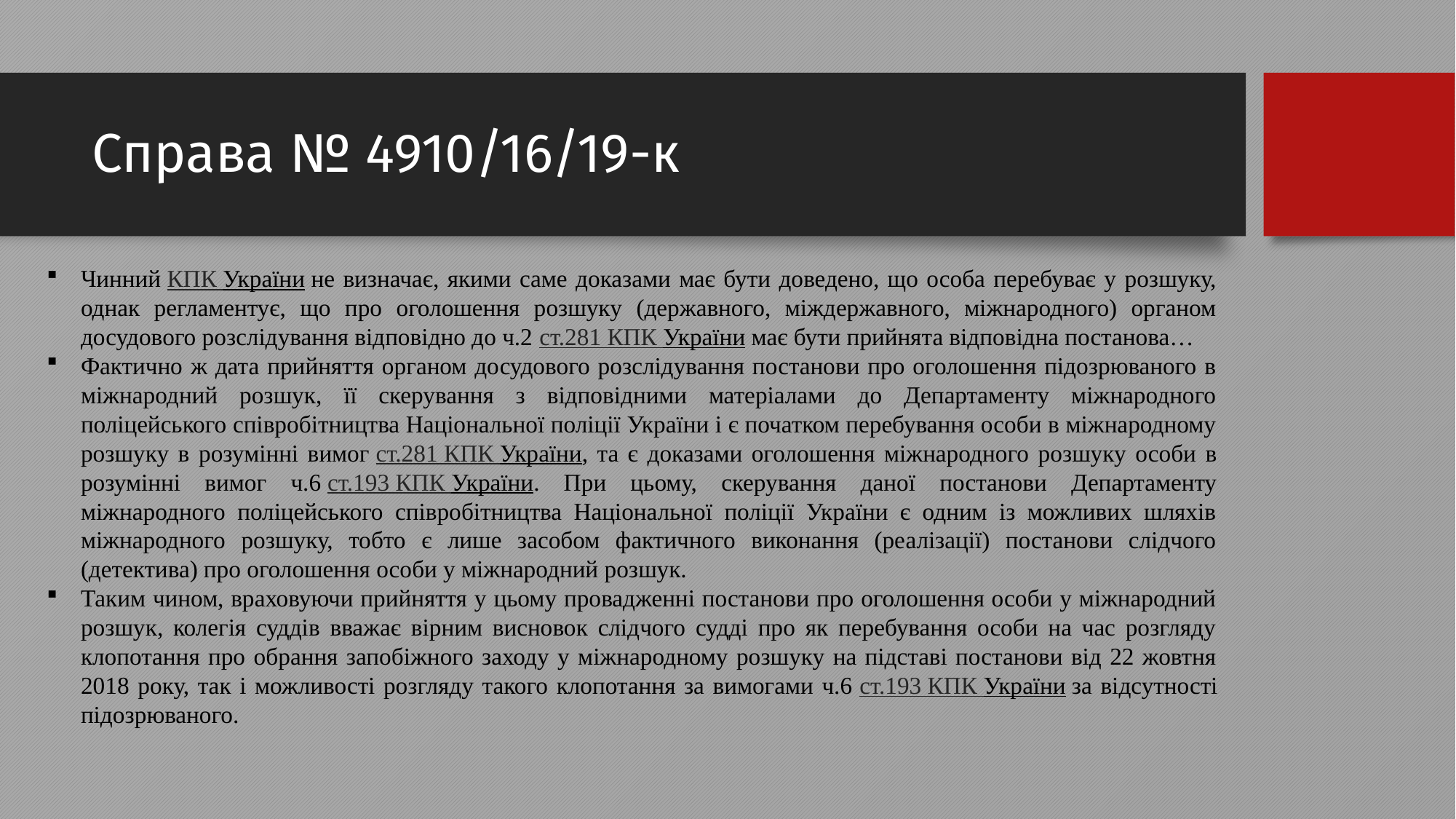

# Справа № 4910/16/19-к
Чинний КПК України не визначає, якими саме доказами має бути доведено, що особа перебуває у розшуку, однак регламентує, що про оголошення розшуку (державного, міждержавного, міжнародного) органом досудового розслідування відповідно до ч.2 ст.281 КПК України має бути прийнята відповідна постанова…
Фактично ж дата прийняття органом досудового розслідування постанови про оголошення підозрюваного в міжнародний розшук, її скерування з відповідними матеріалами до Департаменту міжнародного поліцейського співробітництва Національної поліції України і є початком перебування особи в міжнародному розшуку в розумінні вимог ст.281 КПК України, та є доказами оголошення міжнародного розшуку особи в розумінні вимог ч.6 ст.193 КПК України. При цьому, скерування даної постанови Департаменту міжнародного поліцейського співробітництва Національної поліції України є одним із можливих шляхів міжнародного розшуку, тобто є лише засобом фактичного виконання (реалізації) постанови слідчого (детектива) про оголошення особи у міжнародний розшук.
Таким чином, враховуючи прийняття у цьому провадженні постанови про оголошення особи у міжнародний розшук, колегія суддів вважає вірним висновок слідчого судді про як перебування особи на час розгляду клопотання про обрання запобіжного заходу у міжнародному розшуку на підставі постанови від 22 жовтня 2018 року, так і можливості розгляду такого клопотання за вимогами ч.6 ст.193 КПК України за відсутності підозрюваного.